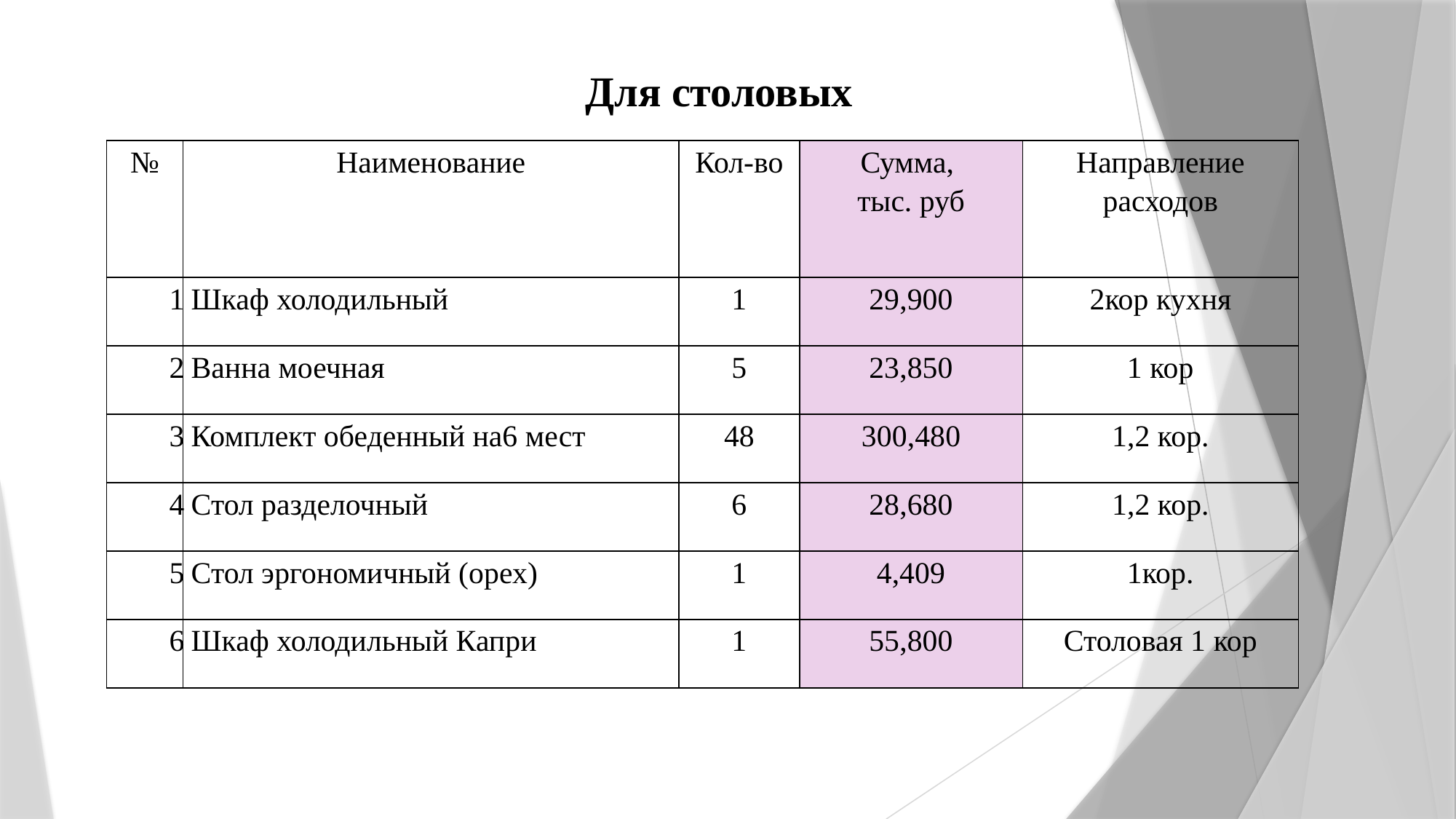

# Для столовых
| № | Наименование | Кол-во | Сумма, тыс. руб | Направление расходов |
| --- | --- | --- | --- | --- |
| 1 | Шкаф холодильный | 1 | 29,900 | 2кор кухня |
| 2 | Ванна моечная | 5 | 23,850 | 1 кор |
| 3 | Комплект обеденный на6 мест | 48 | 300,480 | 1,2 кор. |
| 4 | Стол разделочный | 6 | 28,680 | 1,2 кор. |
| 5 | Стол эргономичный (орех) | 1 | 4,409 | 1кор. |
| 6 | Шкаф холодильный Капри | 1 | 55,800 | Столовая 1 кор |